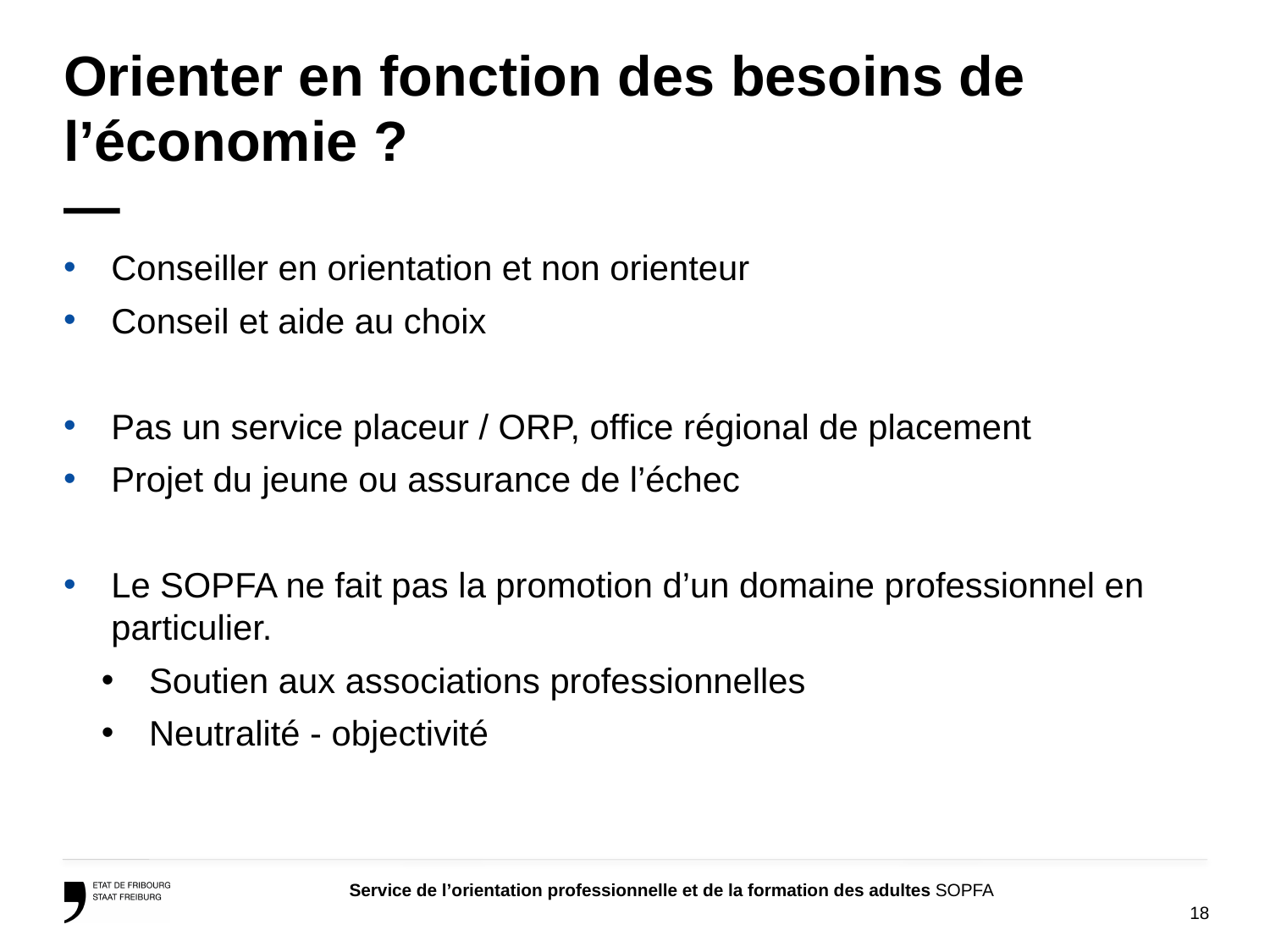

# Orienter en fonction des besoins de l’économie ? —
Conseiller en orientation et non orienteur
Conseil et aide au choix

Pas un service placeur / ORP, office régional de placement
Projet du jeune ou assurance de l’échec

Le SOPFA ne fait pas la promotion d’un domaine professionnel en particulier.
Soutien aux associations professionnelles
Neutralité - objectivité